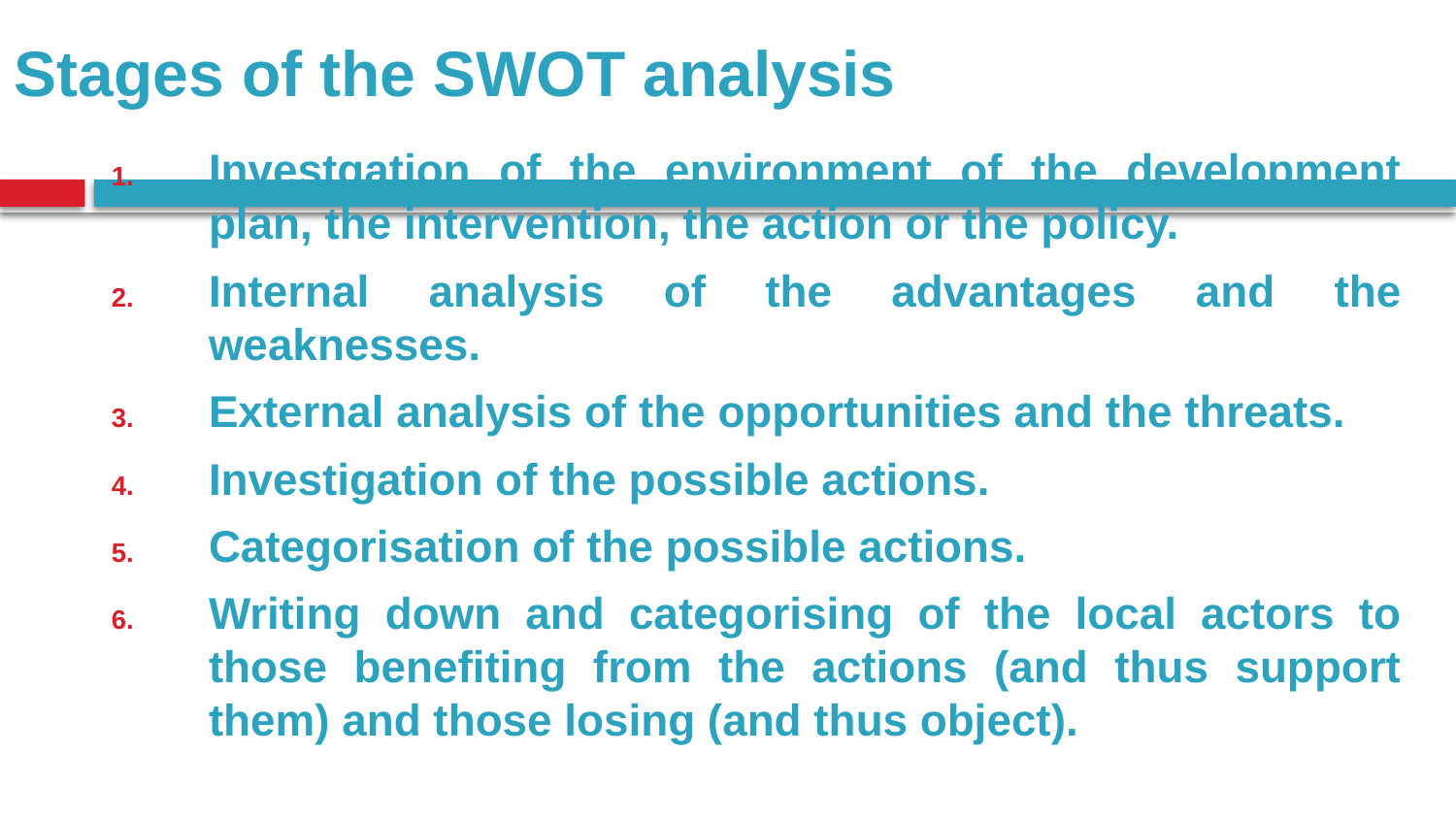

# Stages of the SWOT analysis
Investgation of the environment of the development plan, the intervention, the action or the policy.
Internal analysis of the advantages and the weaknesses.
External analysis of the opportunities and the threats.
Investigation of the possible actions.
Categorisation of the possible actions.
Writing down and categorising of the local actors to those benefiting from the actions (and thus support them) and those losing (and thus object).